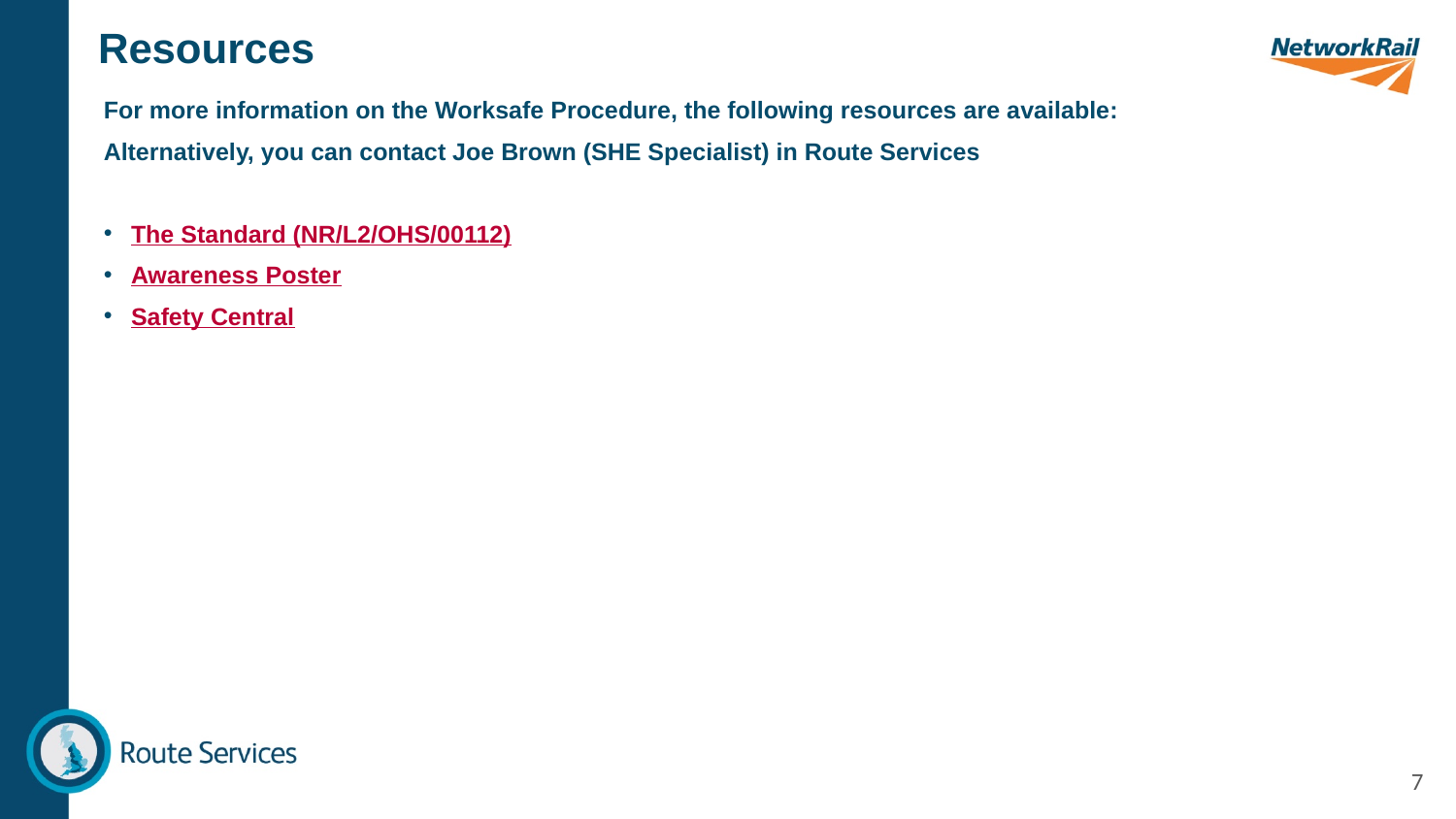

Resources
For more information on the Worksafe Procedure, the following resources are available:
Alternatively, you can contact Joe Brown (SHE Specialist) in Route Services

The Standard (NR/L2/OHS/00112)
Awareness Poster
Safety Central

7